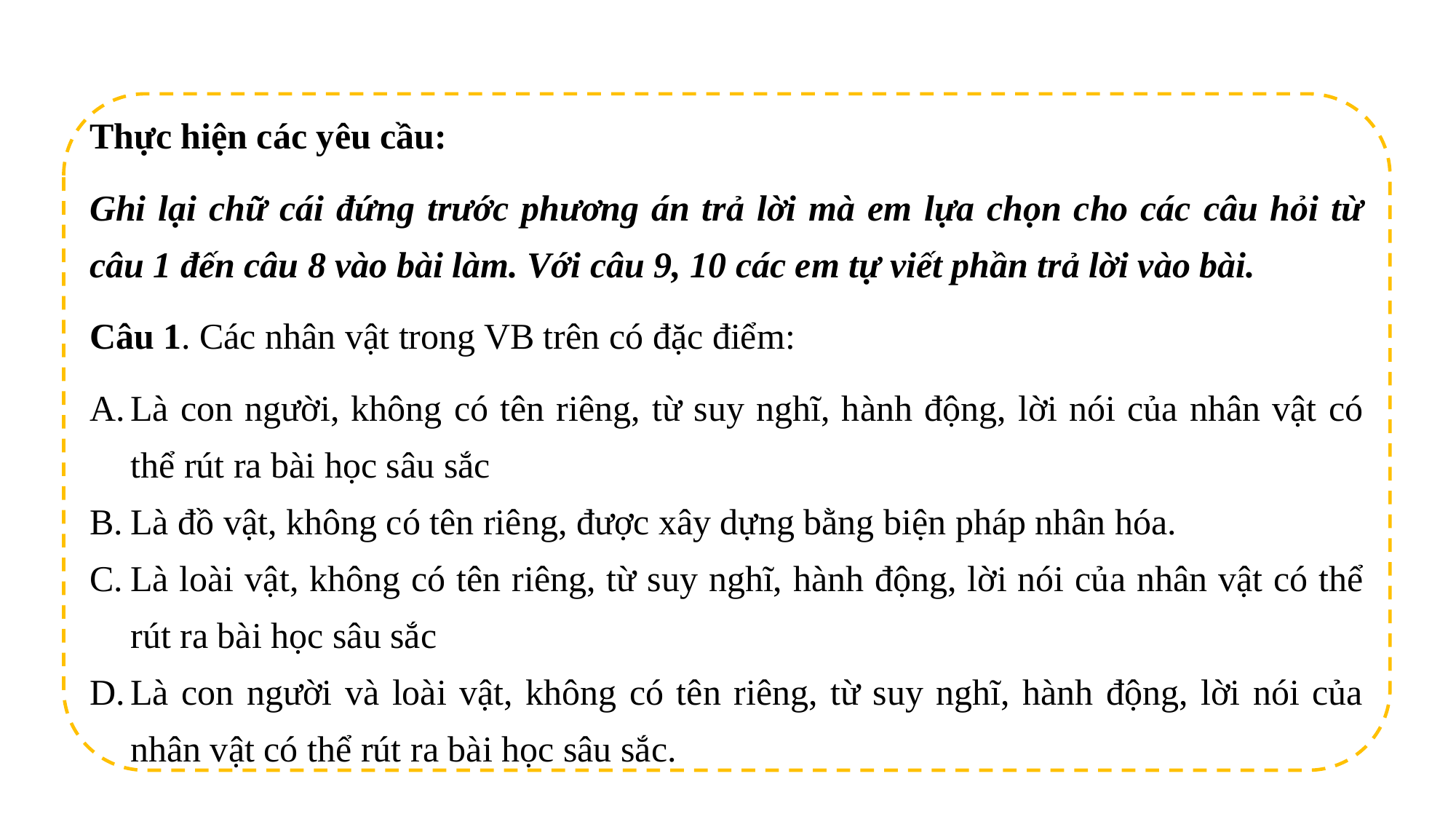

Thực hiện các yêu cầu:
Ghi lại chữ cái đứng trước phương án trả lời mà em lựa chọn cho các câu hỏi từ câu 1 đến câu 8 vào bài làm. Với câu 9, 10 các em tự viết phần trả lời vào bài.
Câu 1. Các nhân vật trong VB trên có đặc điểm:
Là con người, không có tên riêng, từ suy nghĩ, hành động, lời nói của nhân vật có thể rút ra bài học sâu sắc
Là đồ vật, không có tên riêng, được xây dựng bằng biện pháp nhân hóa.
Là loài vật, không có tên riêng, từ suy nghĩ, hành động, lời nói của nhân vật có thể rút ra bài học sâu sắc
Là con người và loài vật, không có tên riêng, từ suy nghĩ, hành động, lời nói của nhân vật có thể rút ra bài học sâu sắc.